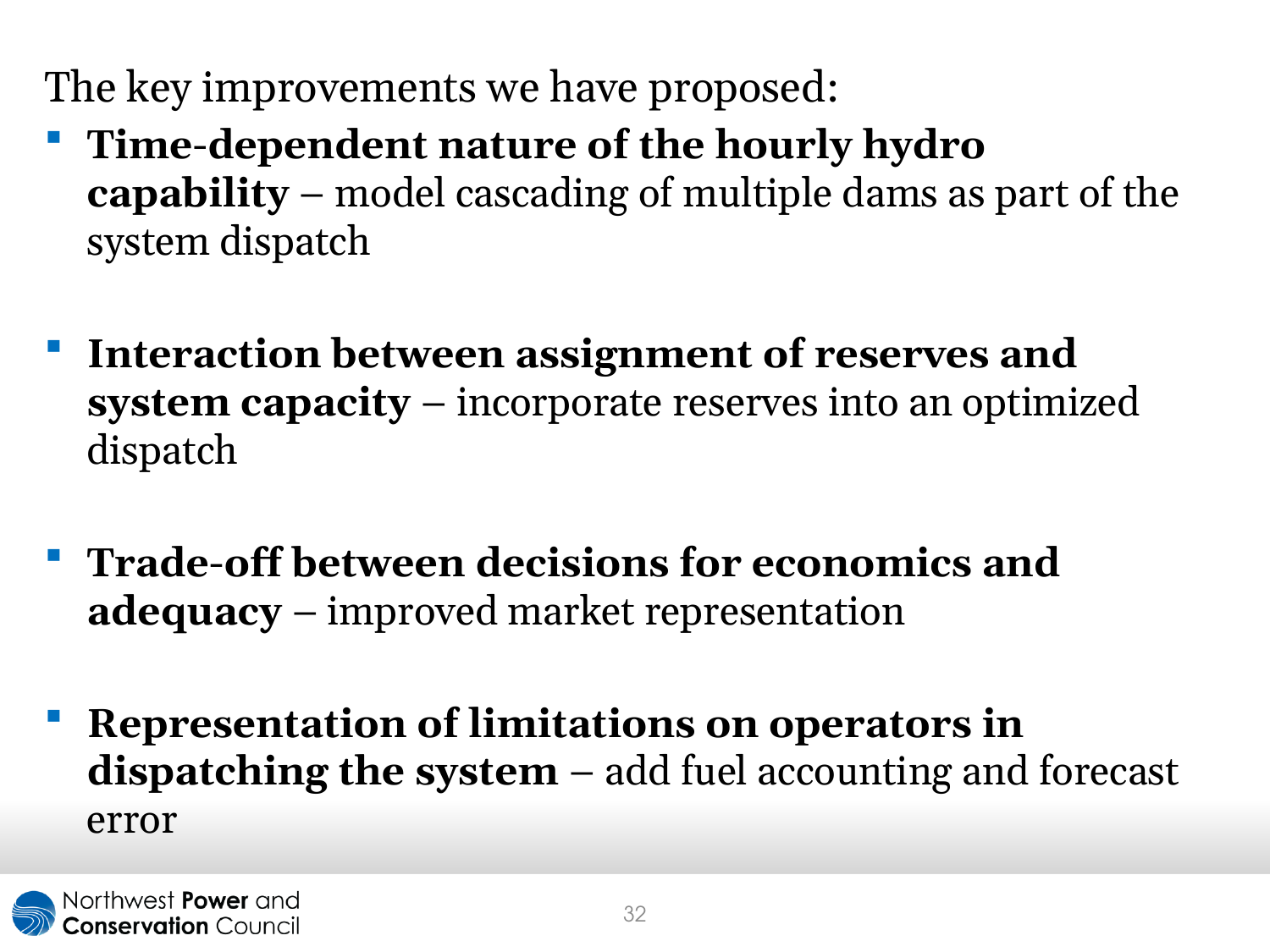

The key improvements we have proposed:
Time-dependent nature of the hourly hydro capability – model cascading of multiple dams as part of the system dispatch

Interaction between assignment of reserves and system capacity – incorporate reserves into an optimized dispatch

Trade-off between decisions for economics and adequacy – improved market representation

Representation of limitations on operators in dispatching the system – add fuel accounting and forecast error
32